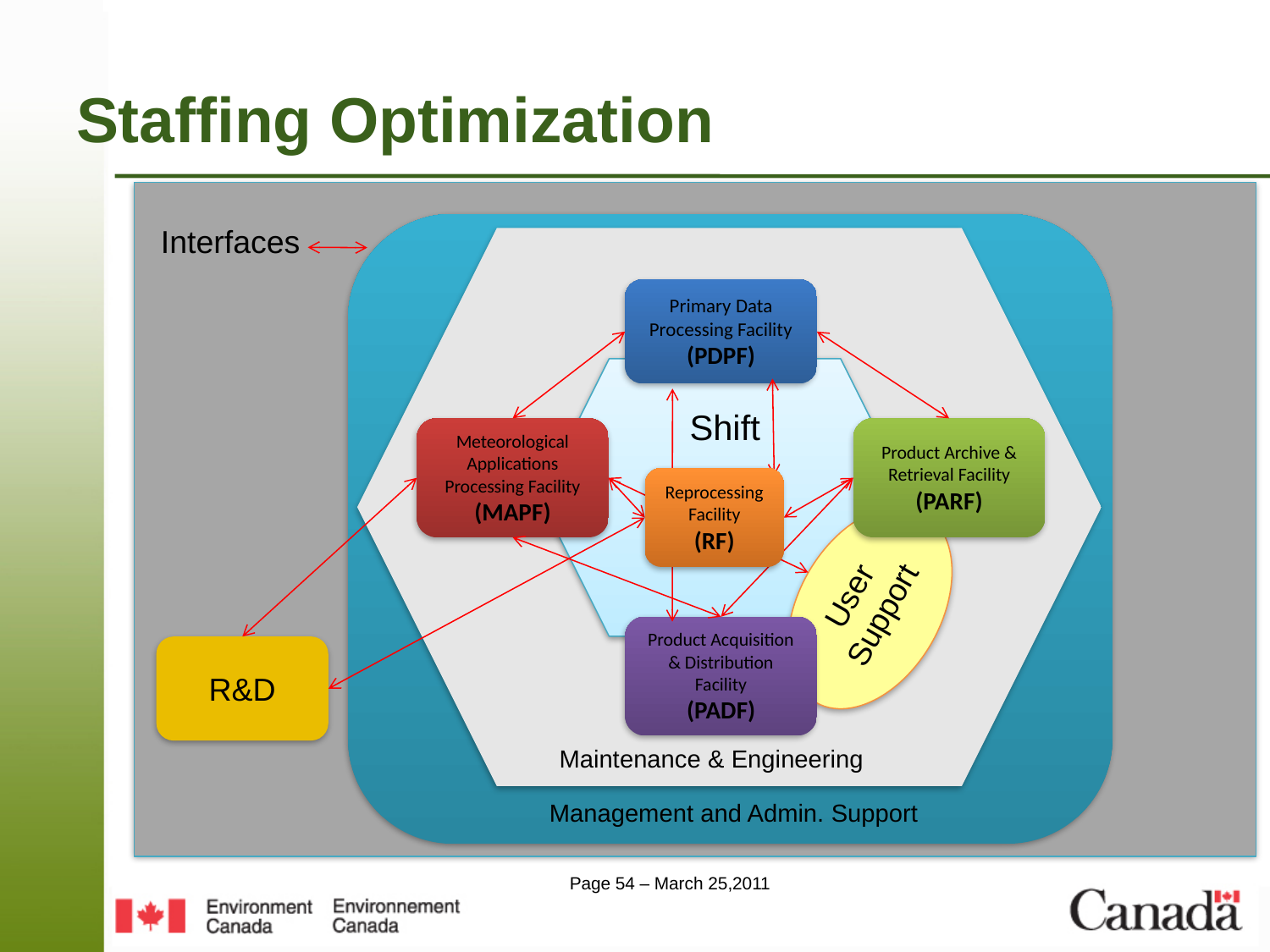

# Staffing Optimization

Interfaces

Primary Data Processing Facility
(PDPF)
Shift
Meteorological Applications Processing Facility
(MAPF)
Product Archive & Retrieval Facility
(PARF)
Reprocessing Facility
(RF)
User Support
Product Acquisition & Distribution Facility
(PADF)
R&D
Maintenance & Engineering
Management and Admin. Support